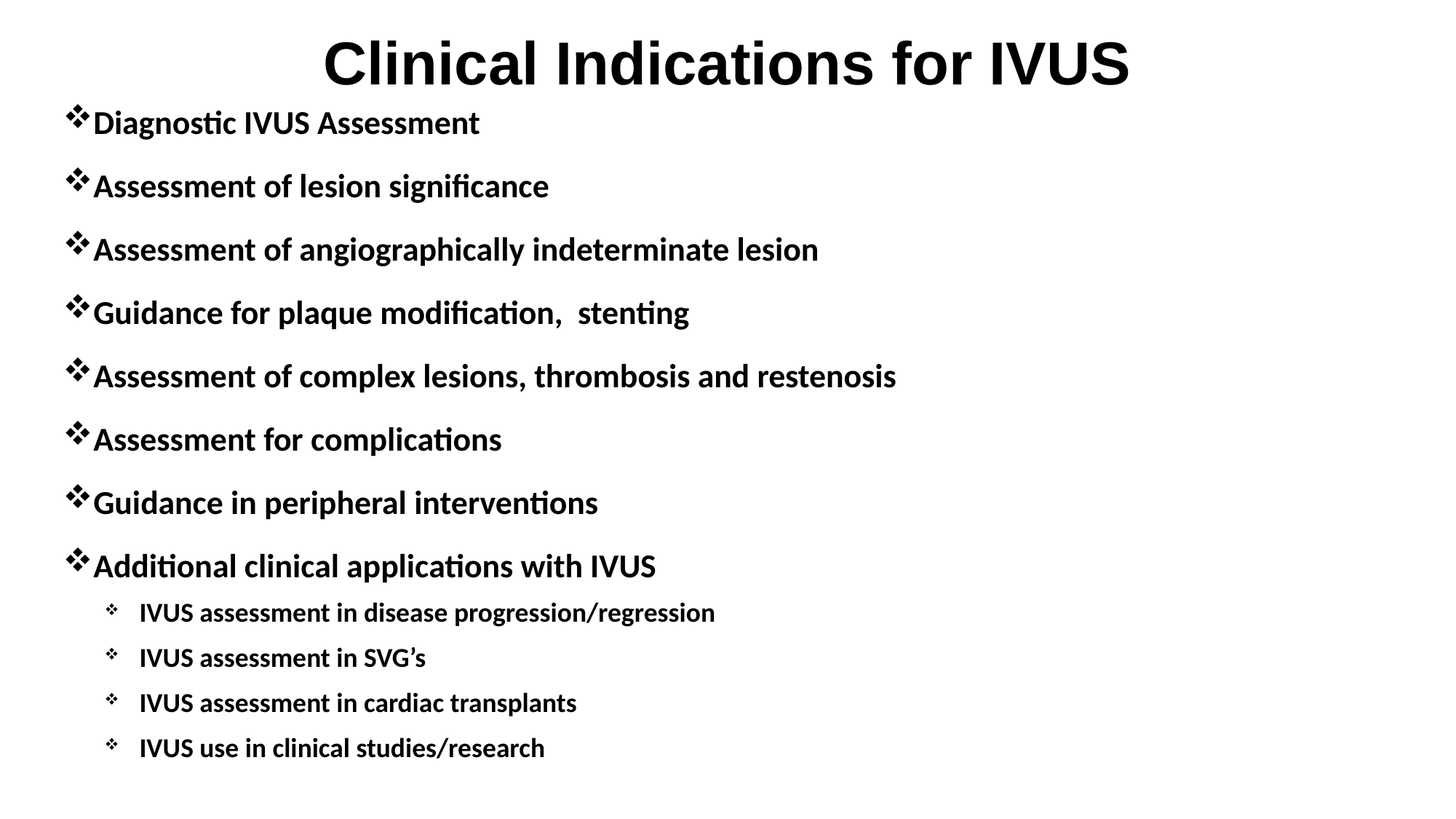

# Clinical Indications for IVUS
Diagnostic IVUS Assessment
Assessment of lesion significance
Assessment of angiographically indeterminate lesion
Guidance for plaque modification,  stenting
Assessment of complex lesions, thrombosis and restenosis
Assessment for complications
Guidance in peripheral interventions
Additional clinical applications with IVUS
IVUS assessment in disease progression/regression
IVUS assessment in SVG’s
IVUS assessment in cardiac transplants
IVUS use in clinical studies/research